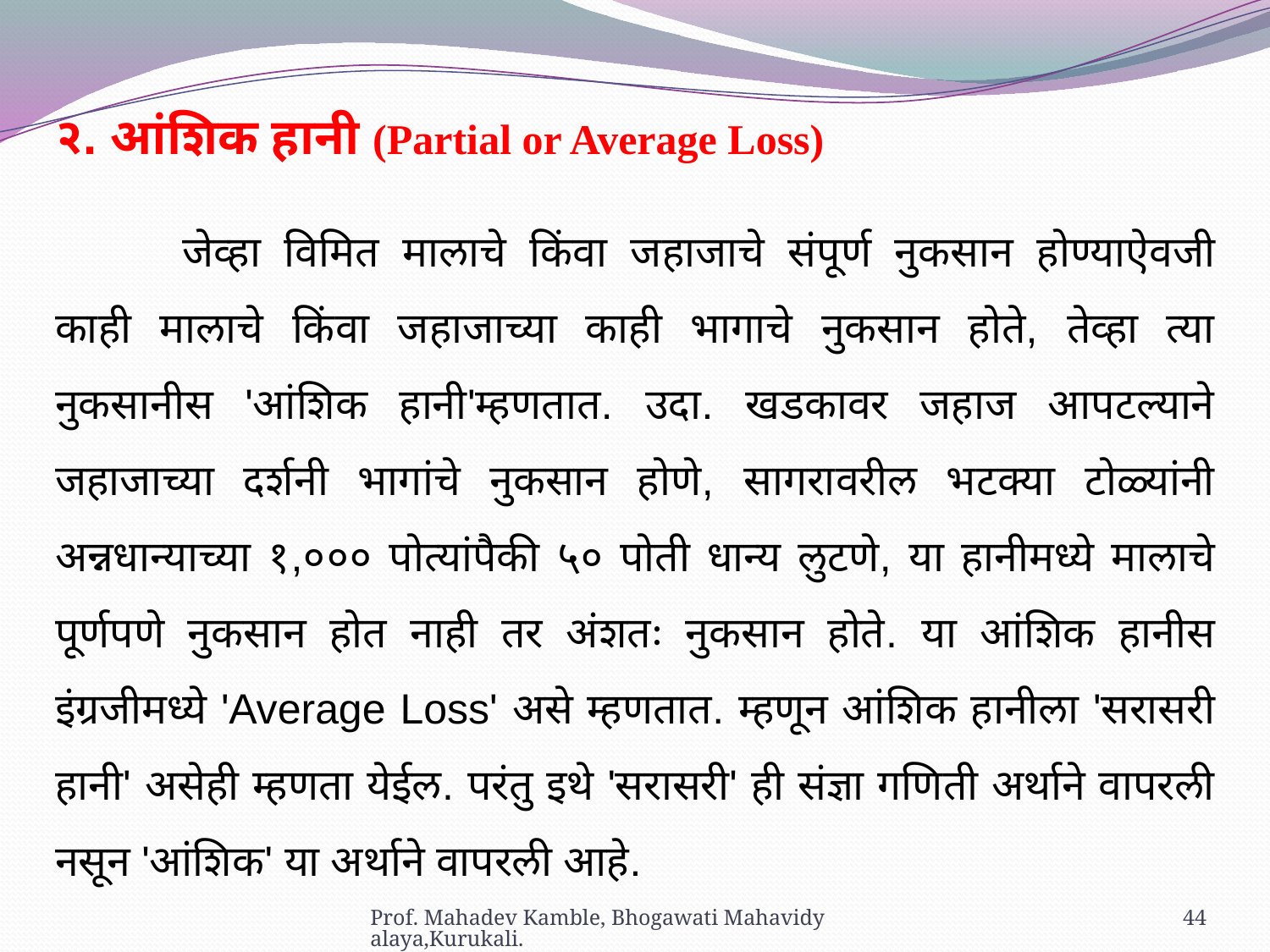

२. आंशिक हानी (Partial or Average Loss)

	जेव्हा विमित मालाचे किंवा जहाजाचे संपूर्ण नुकसान होण्याऐवजी काही मालाचे किंवा जहाजाच्या काही भागाचे नुकसान होते, तेव्हा त्या नुकसानीस 'आंशिक हानी'म्हणतात. उदा. खडकावर जहाज आपटल्याने जहाजाच्या दर्शनी भागांचे नुकसान होणे, सागरावरील भटक्या टोळ्यांनी अन्नधान्याच्या १,००० पोत्यांपैकी ५० पोती धान्य लुटणे, या हानीमध्ये मालाचे पूर्णपणे नुकसान होत नाही तर अंशतः नुकसान होते. या आंशिक हानीस इंग्रजीमध्ये 'Average Loss' असे म्हणतात. म्हणून आंशिक हानीला 'सरासरी हानी' असेही म्हणता येईल. परंतु इथे 'सरासरी' ही संज्ञा गणिती अर्थाने वापरली नसून 'आंशिक' या अर्थाने वापरली आहे.
Prof. Mahadev Kamble, Bhogawati Mahavidyalaya,Kurukali.
44